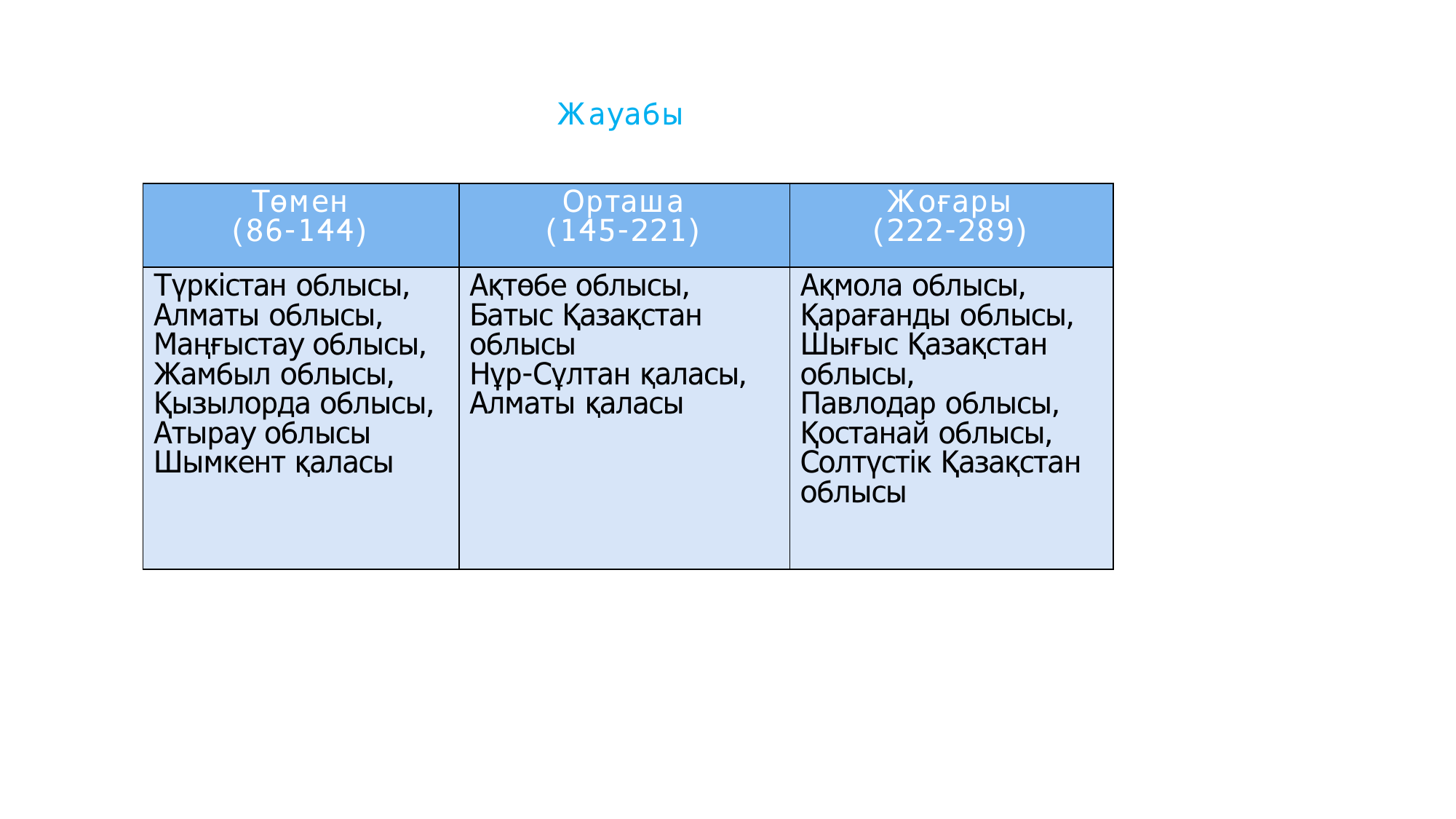

Жауабы
| Төмен (86-144) | Орташа (145-221) | Жоғары (222-289) |
| --- | --- | --- |
| Түркістан облысы, Алматы облысы, Маңғыстау облысы, Жамбыл облысы, Қызылорда облысы, Атырау облысы Шымкент қаласы | Ақтөбе облысы, Батыс Қазақстан облысы Нұр-Сұлтан қаласы, Алматы қаласы | Ақмола облысы, Қарағанды облысы, Шығыс Қазақстан облысы, Павлодар облысы, Қостанай облысы, Солтүстік Қазақстан облысы |